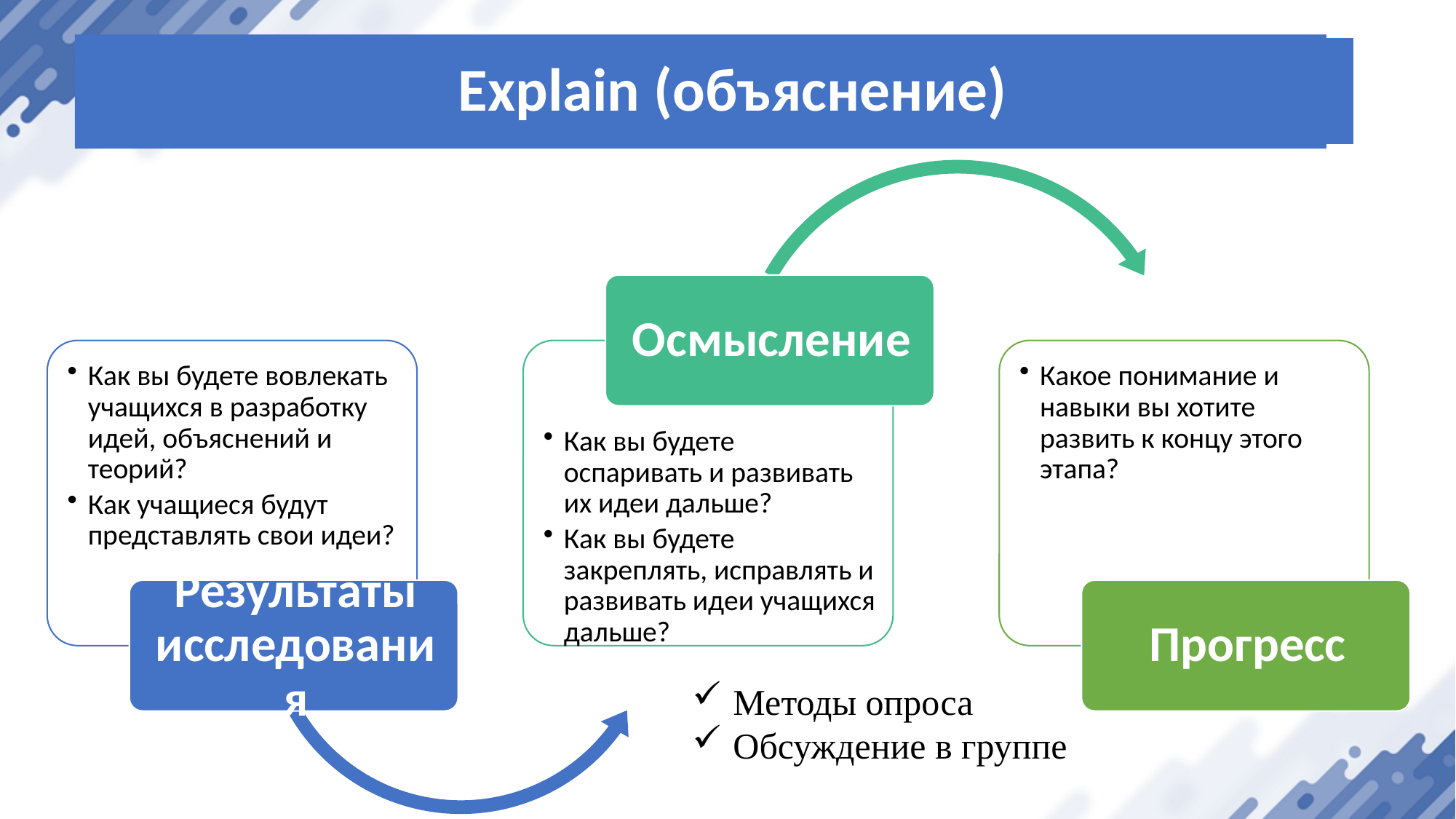

Explain (объяснение)

Как вы будете вовлекать учащихся в разработку идей, объяснений и теорий?
Как учащиеся будут представлять свои идеи?
Результаты исследования
Как вы будете оспаривать и развивать их идеи дальше?
Как вы будете закреплять, исправлять и развивать идеи учащихся дальше?
Осмысление
Какое понимание и навыки вы хотите развить к концу этого этапа?
Прогресс
Методы опроса
Обсуждение в группе